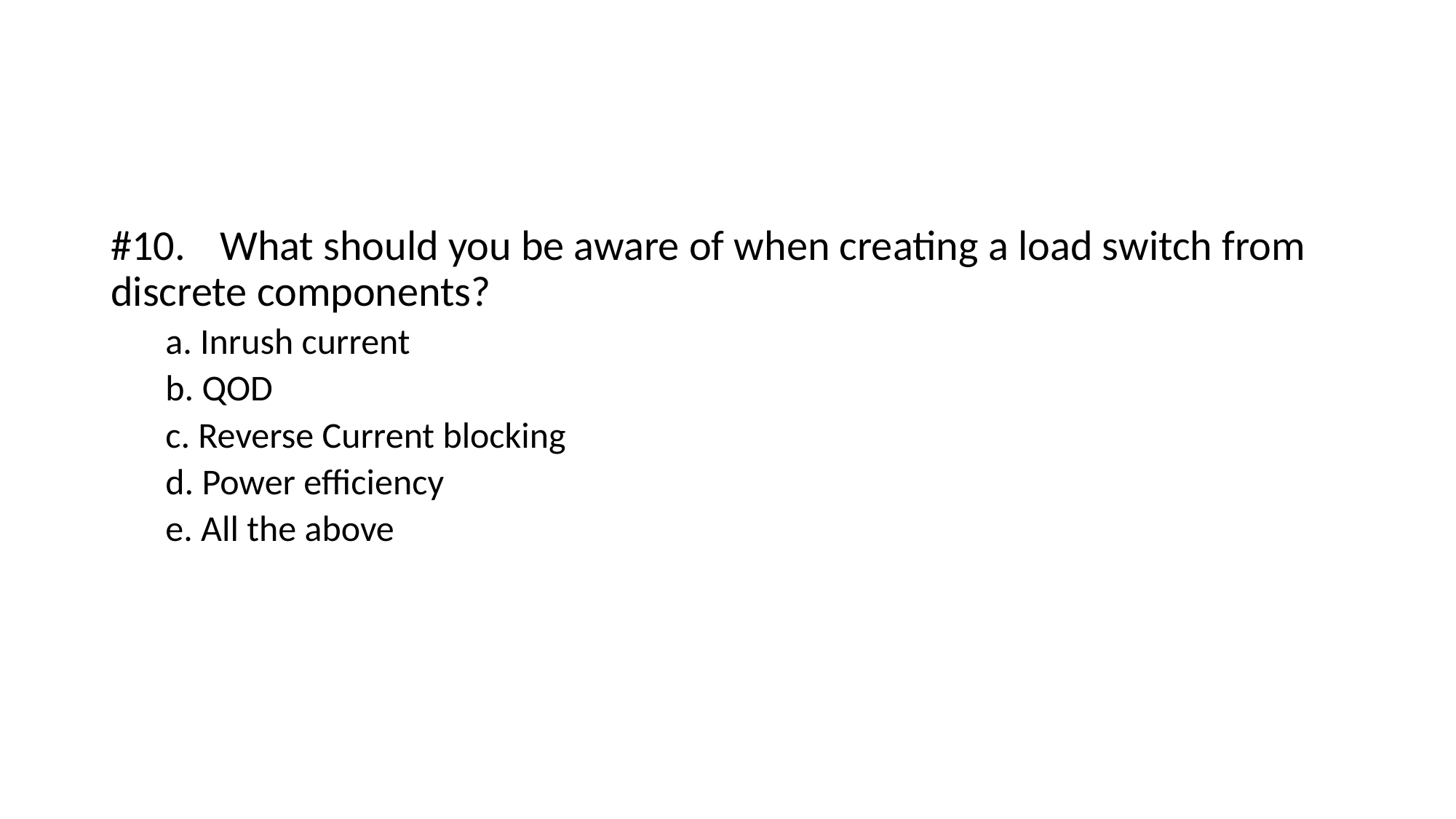

#
#10.	What should you be aware of when creating a load switch from discrete components?
a. Inrush current
b. QOD
c. Reverse Current blocking
d. Power efficiency
e. All the above